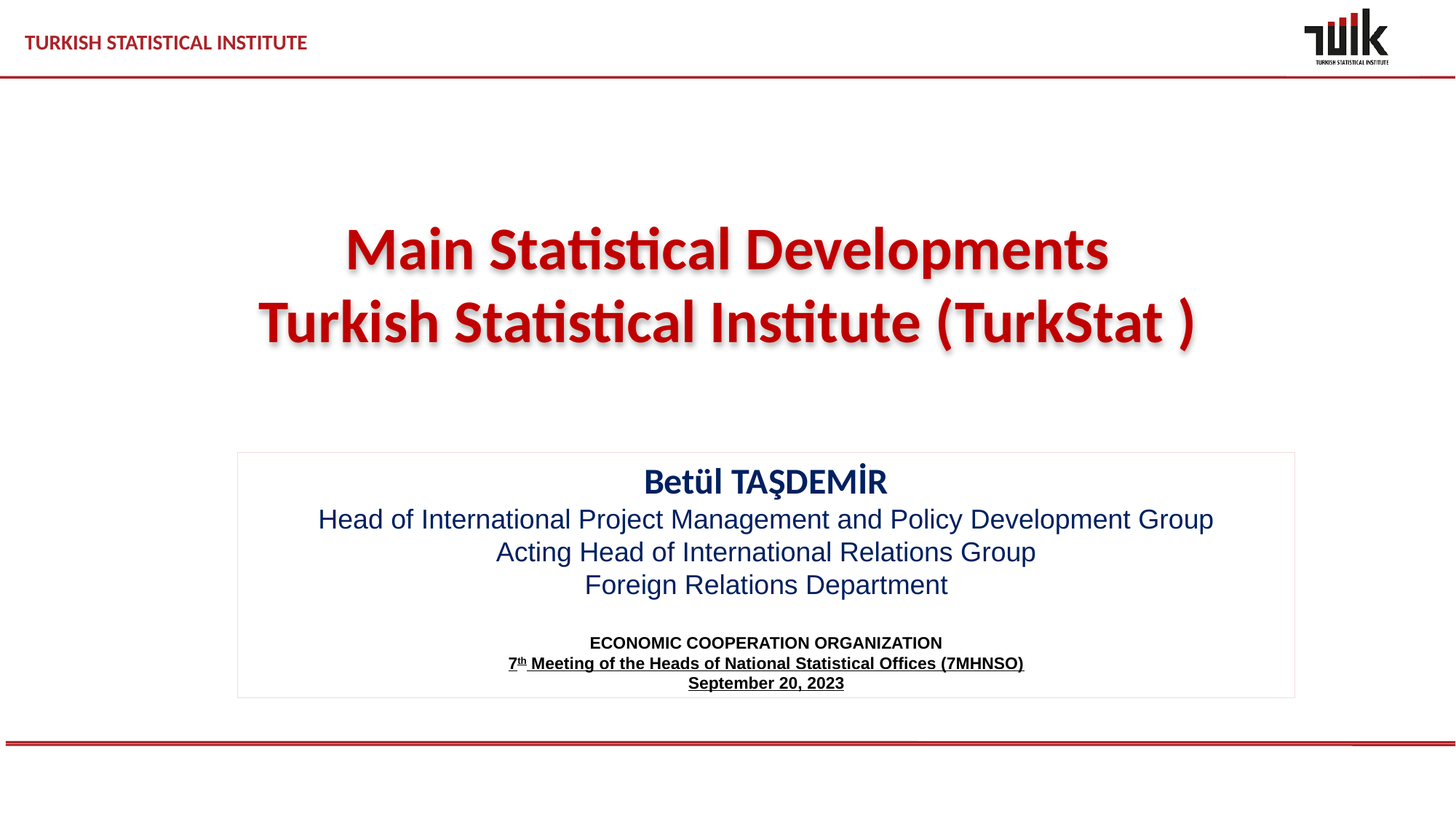

# Main Statistical Developments Turkish Statistical Institute (TurkStat )
Betül TAŞDEMİR
Head of International Project Management and Policy Development Group
Acting Head of International Relations Group
Foreign Relations Department

ECONOMIC COOPERATION ORGANIZATION
7th Meeting of the Heads of National Statistical Offices (7MHNSO)
September 20, 2023